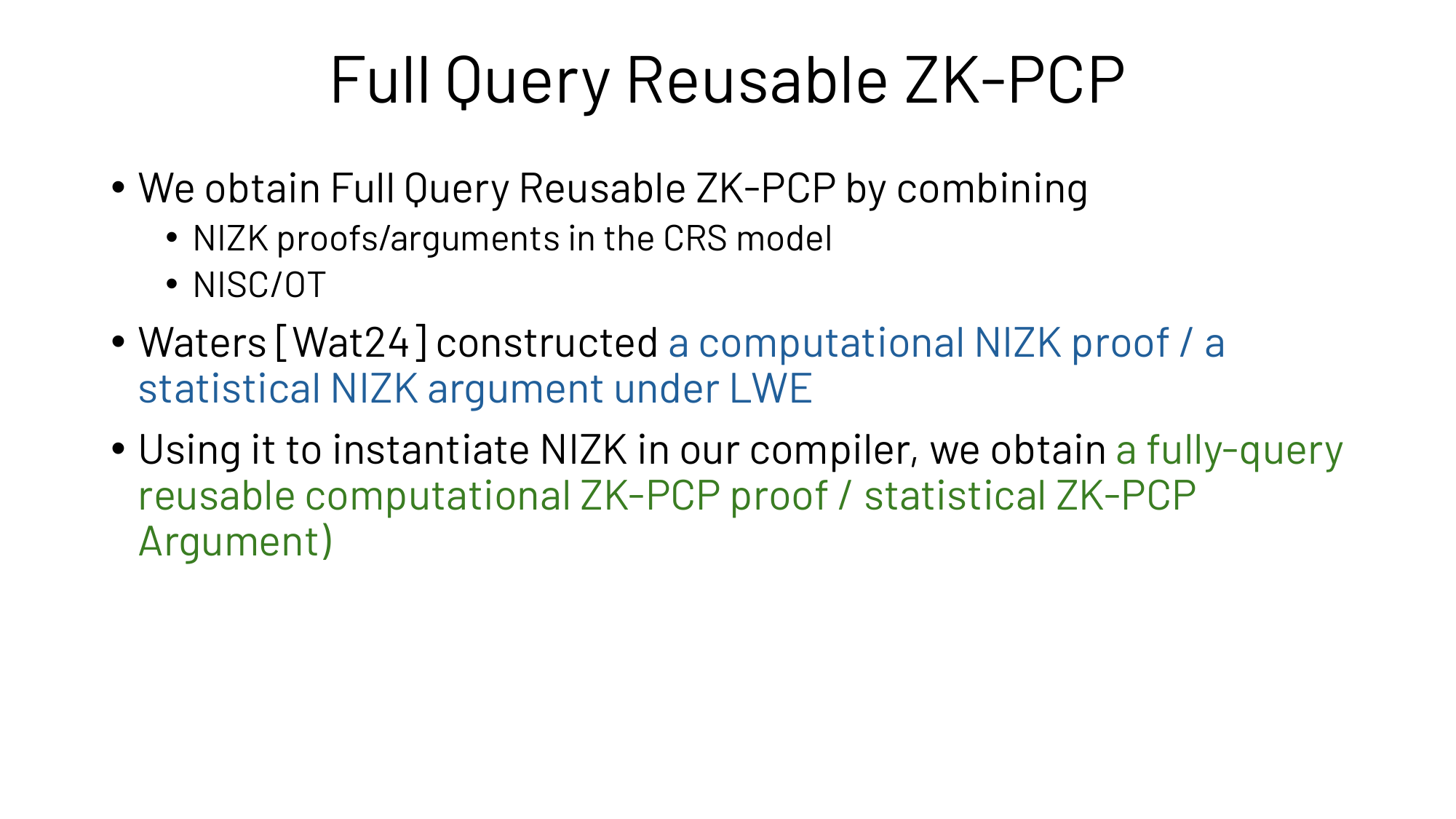

# Full Query Reusable ZK-PCP
We obtain Full Query Reusable ZK-PCP by combining
NIZK proofs/arguments in the CRS model
NISC/OT
Waters [Wat24] constructed a computational NIZK proof / a statistical NIZK argument under LWE
Using it to instantiate NIZK in our compiler, we obtain a fully-query reusable computational ZK-PCP proof / statistical ZK-PCP Argument)